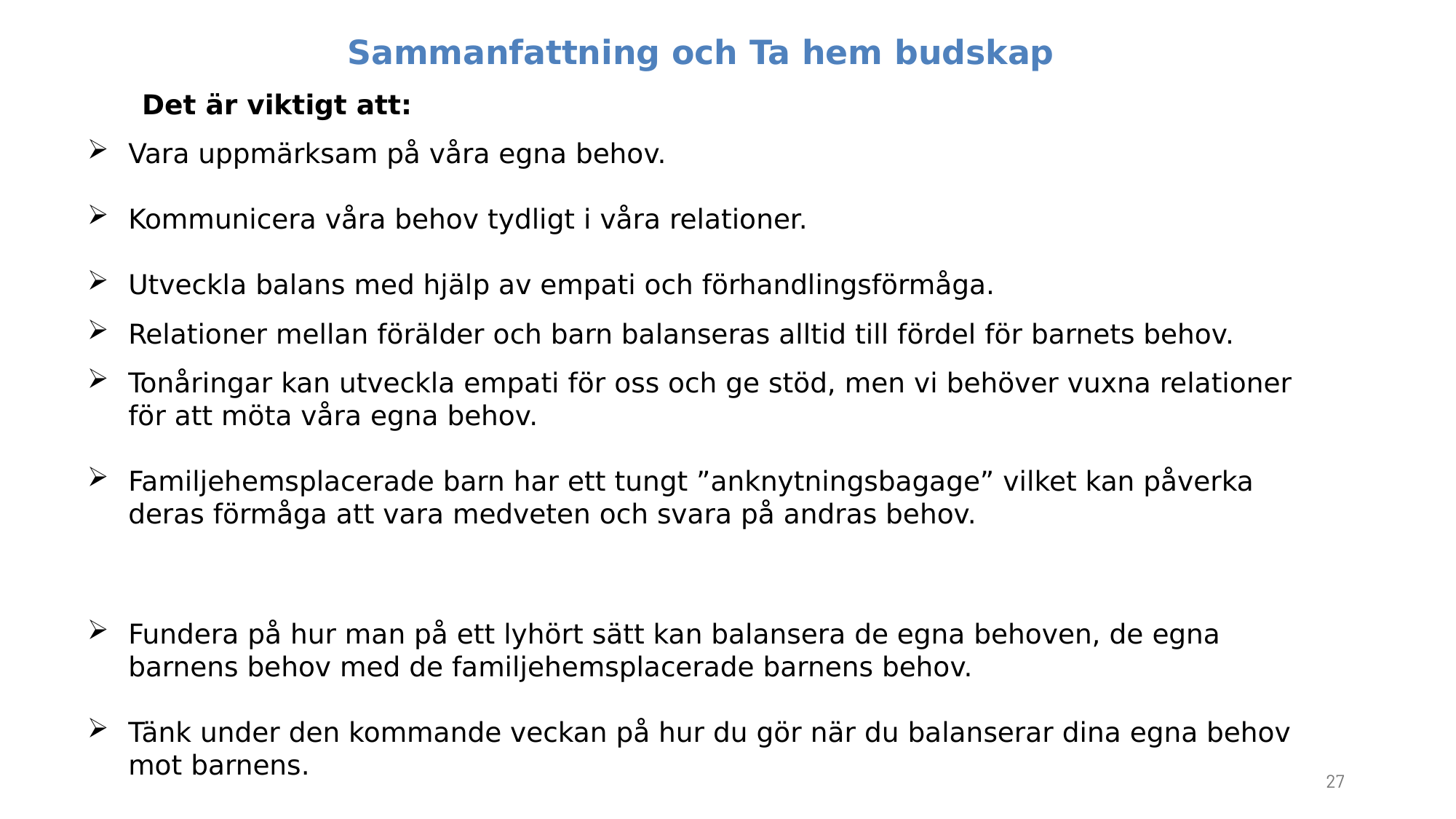

Sammanfattning och Ta hem budskap

Det är viktigt att:

Vara uppmärksam på våra egna behov.

Kommunicera våra behov tydligt i våra relationer.

Utveckla balans med hjälp av empati och förhandlingsförmåga.

Relationer mellan förälder och barn balanseras alltid till fördel för barnets behov.

Tonåringar kan utveckla empati för oss och ge stöd, men vi behöver vuxna relationer för att möta våra egna behov.

Familjehemsplacerade barn har ett tungt ”anknytningsbagage” vilket kan påverka deras förmåga att vara medveten och svara på andras behov.

Fundera på hur man på ett lyhört sätt kan balansera de egna behoven, de egna barnens behov med de familjehemsplacerade barnens behov.

Tänk under den kommande veckan på hur du gör när du balanserar dina egna behov mot barnens.
27